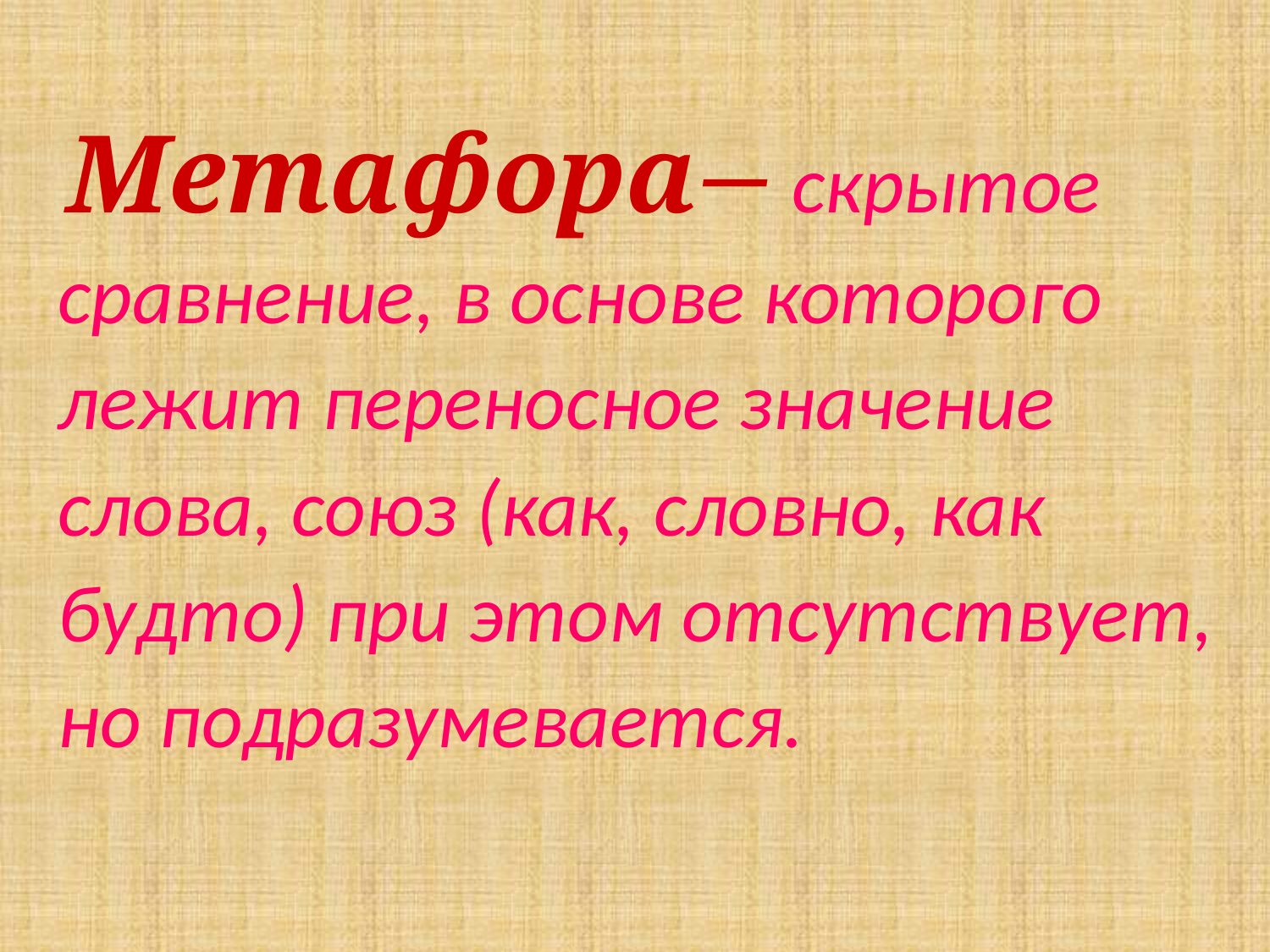

Метафора– скрытое сравнение, в основе которого лежит переносное значение слова, союз (как, словно, как будто) при этом отсутствует, но подразумевается.